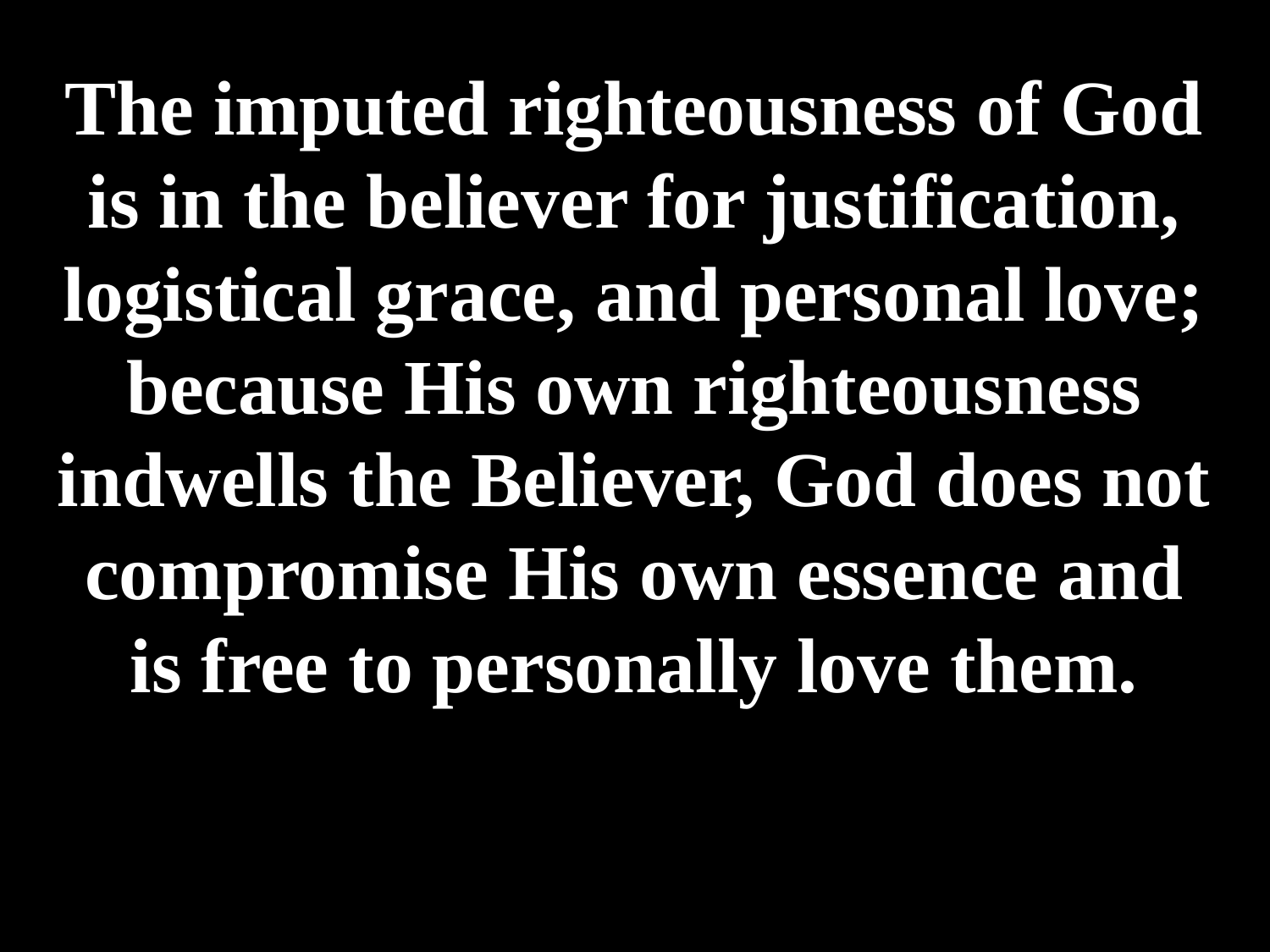

# The imputed righteousness of God is in the believer for justification, logistical grace, and personal love; because His own righteousness indwells the Believer, God does not compromise His own essence and is free to personally love them.